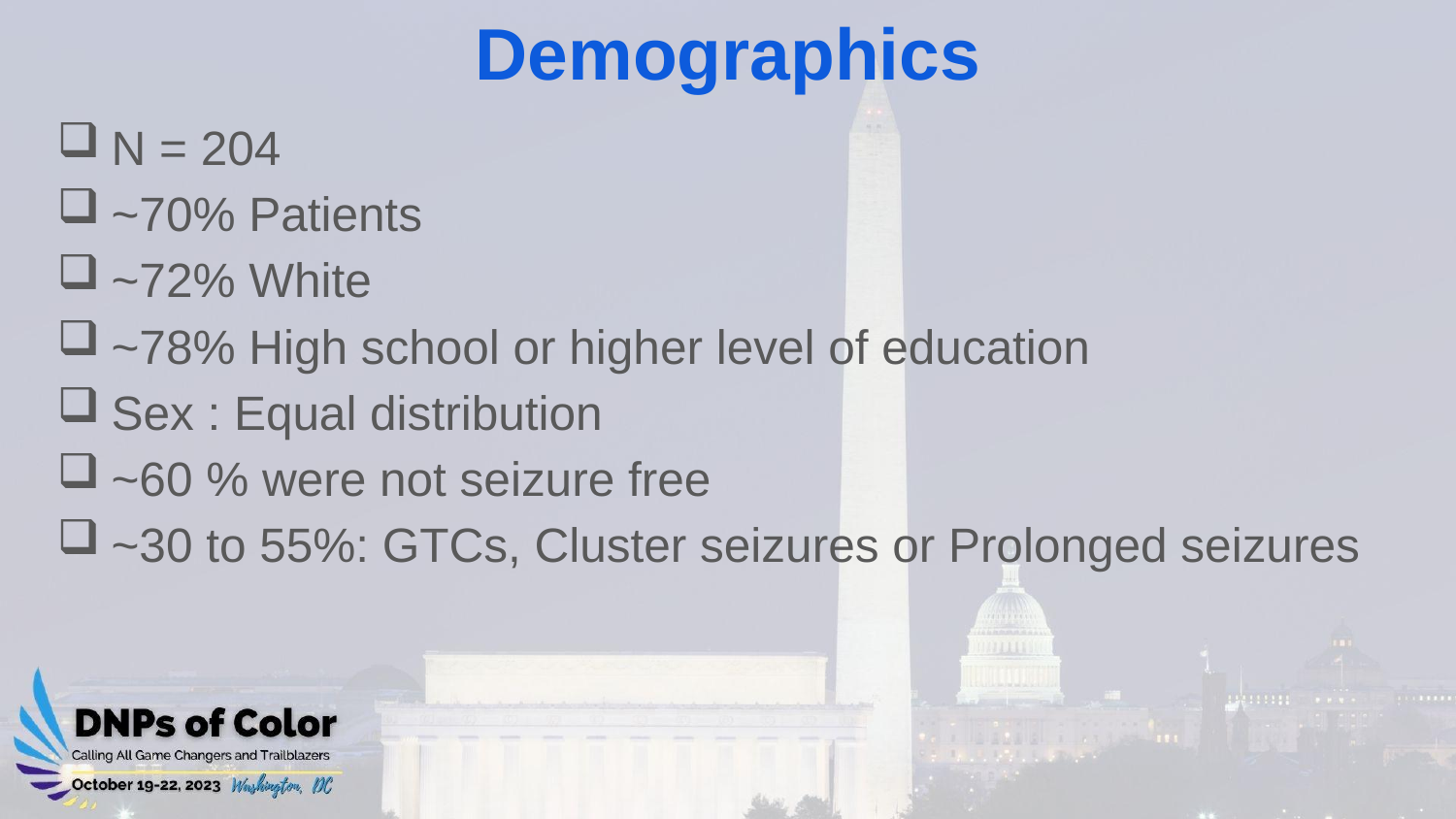

N = 204
~70% Patients
~72% White
~78% High school or higher level of education
Sex : Equal distribution
~60 % were not seizure free
~30 to 55%: GTCs, Cluster seizures or Prolonged seizures

# Demographics